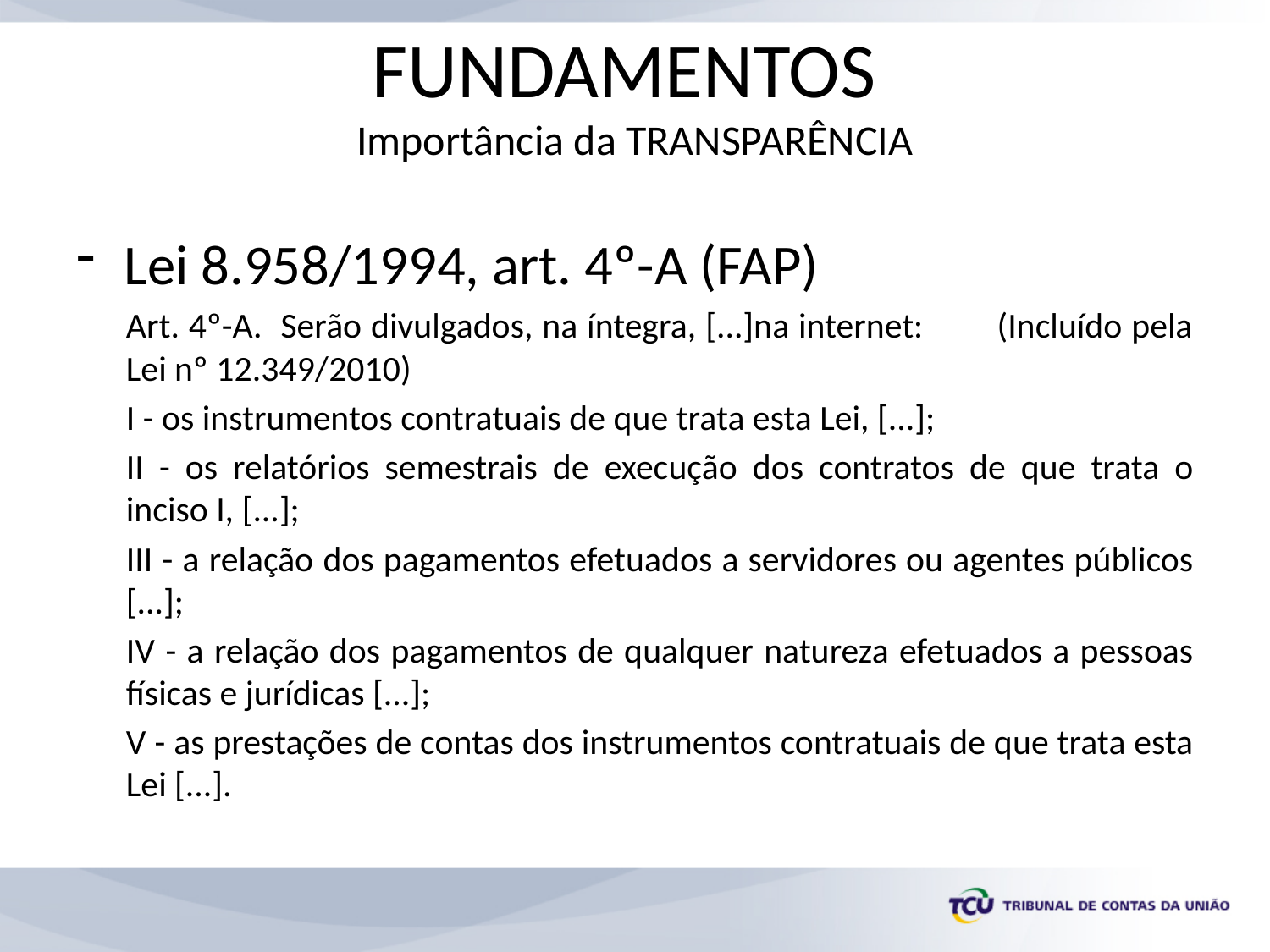

# FUNDAMENTOS Importância da TRANSPARÊNCIA
Lei 8.958/1994, art. 4º-A (FAP)
Art. 4º-A.  Serão divulgados, na íntegra, [...]na internet:        (Incluído pela Lei nº 12.349/2010)
I - os instrumentos contratuais de que trata esta Lei, [...];
II - os relatórios semestrais de execução dos contratos de que trata o inciso I, [...];
III - a relação dos pagamentos efetuados a servidores ou agentes públicos [...];
IV - a relação dos pagamentos de qualquer natureza efetuados a pessoas físicas e jurídicas [...];
V - as prestações de contas dos instrumentos contratuais de que trata esta Lei [...].